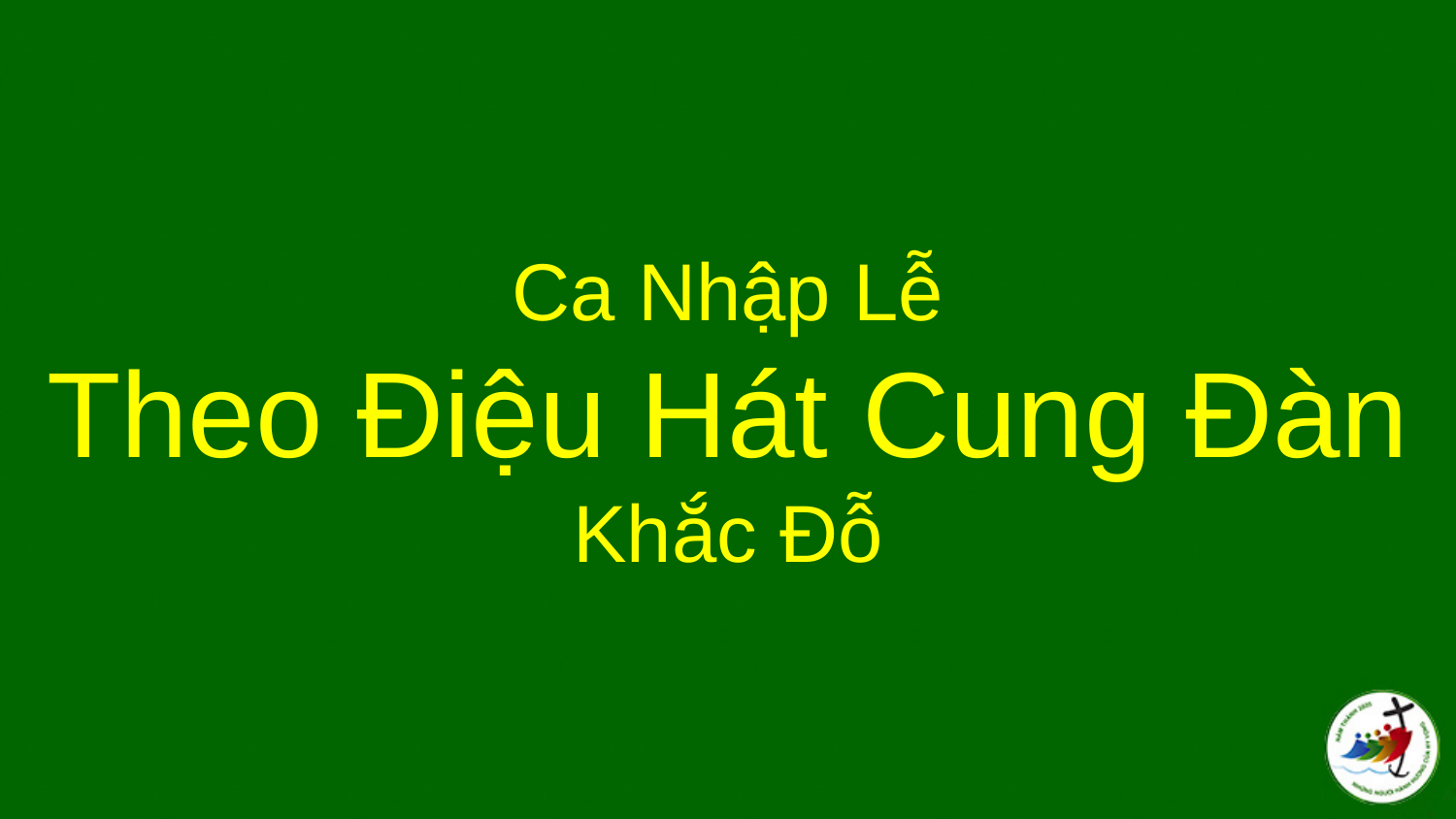

# Ca Nhập Lễ Theo Điệu Hát Cung Đàn Khắc Đỗ